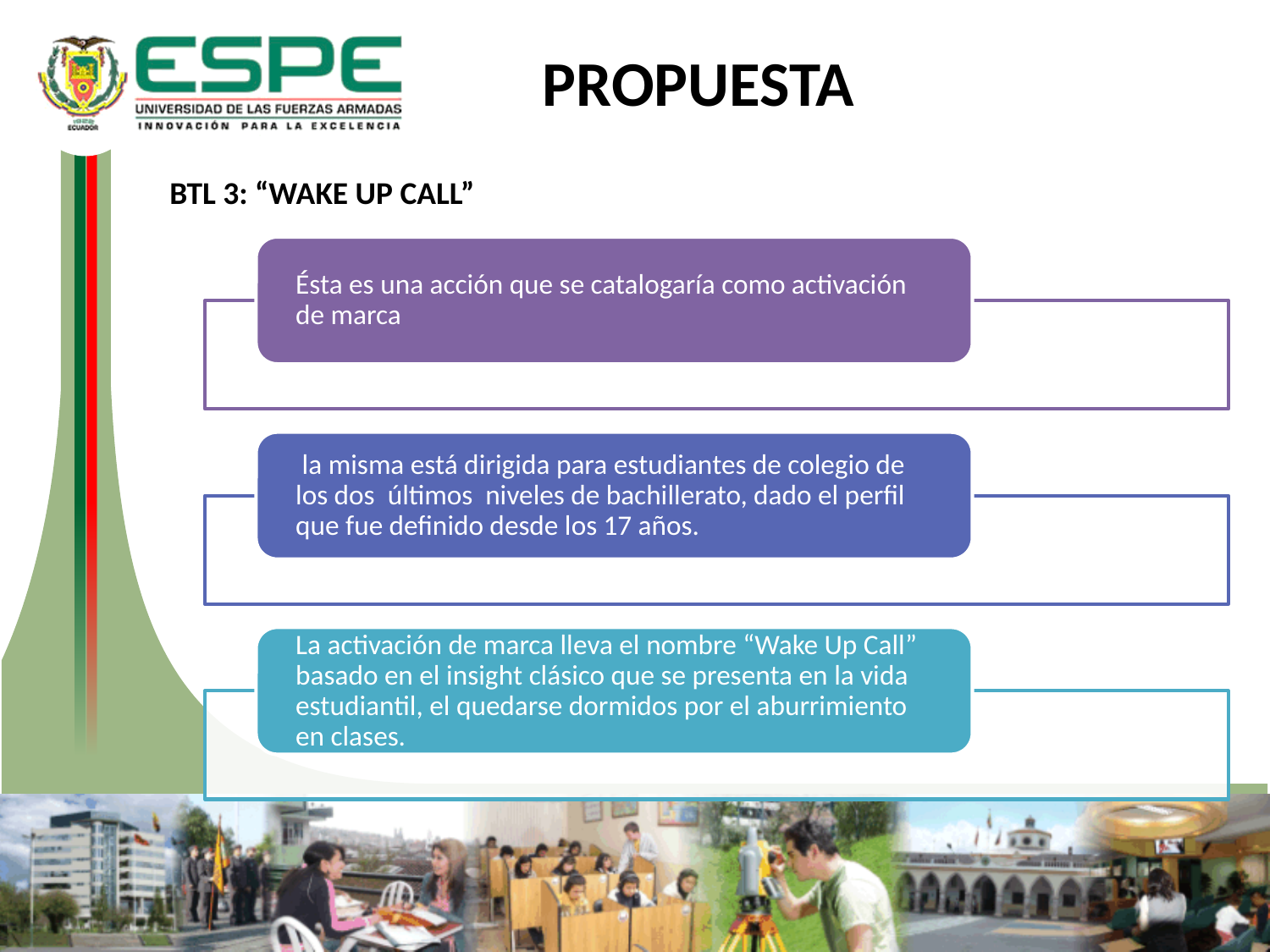

PROPUESTA
BTL 3: “WAKE UP CALL”
Ésta es una acción que se catalogaría como activación de marca
 la misma está dirigida para estudiantes de colegio de los dos  últimos  niveles de bachillerato, dado el perfil que fue definido desde los 17 años.
La activación de marca lleva el nombre “Wake Up Call”  basado en el insight clásico que se presenta en la vida estudiantil, el quedarse dormidos por el aburrimiento en clases.